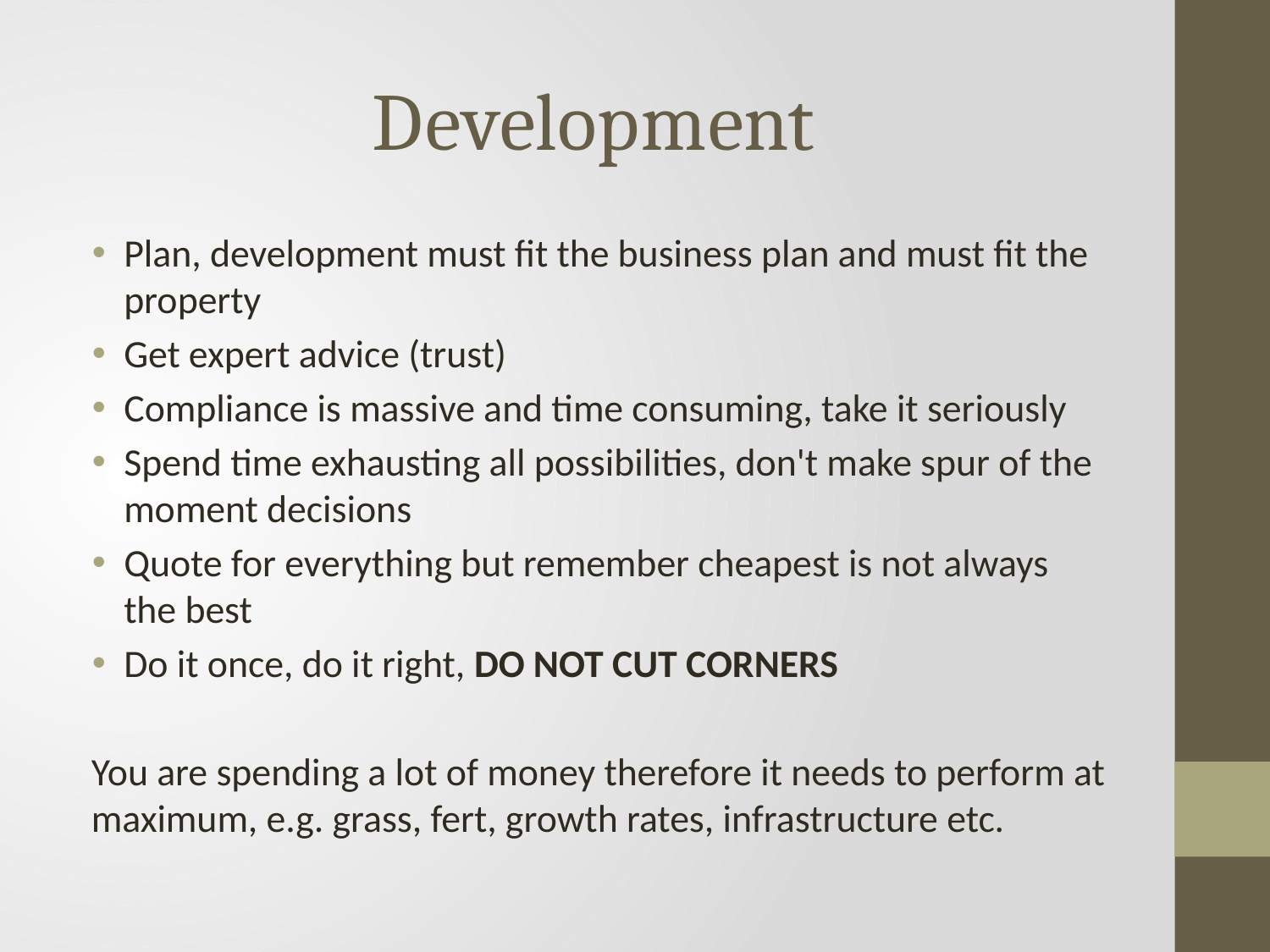

# Development
Plan, development must fit the business plan and must fit the property
Get expert advice (trust)
Compliance is massive and time consuming, take it seriously
Spend time exhausting all possibilities, don't make spur of the moment decisions
Quote for everything but remember cheapest is not always the best
Do it once, do it right, DO NOT CUT CORNERS

You are spending a lot of money therefore it needs to perform at maximum, e.g. grass, fert, growth rates, infrastructure etc.